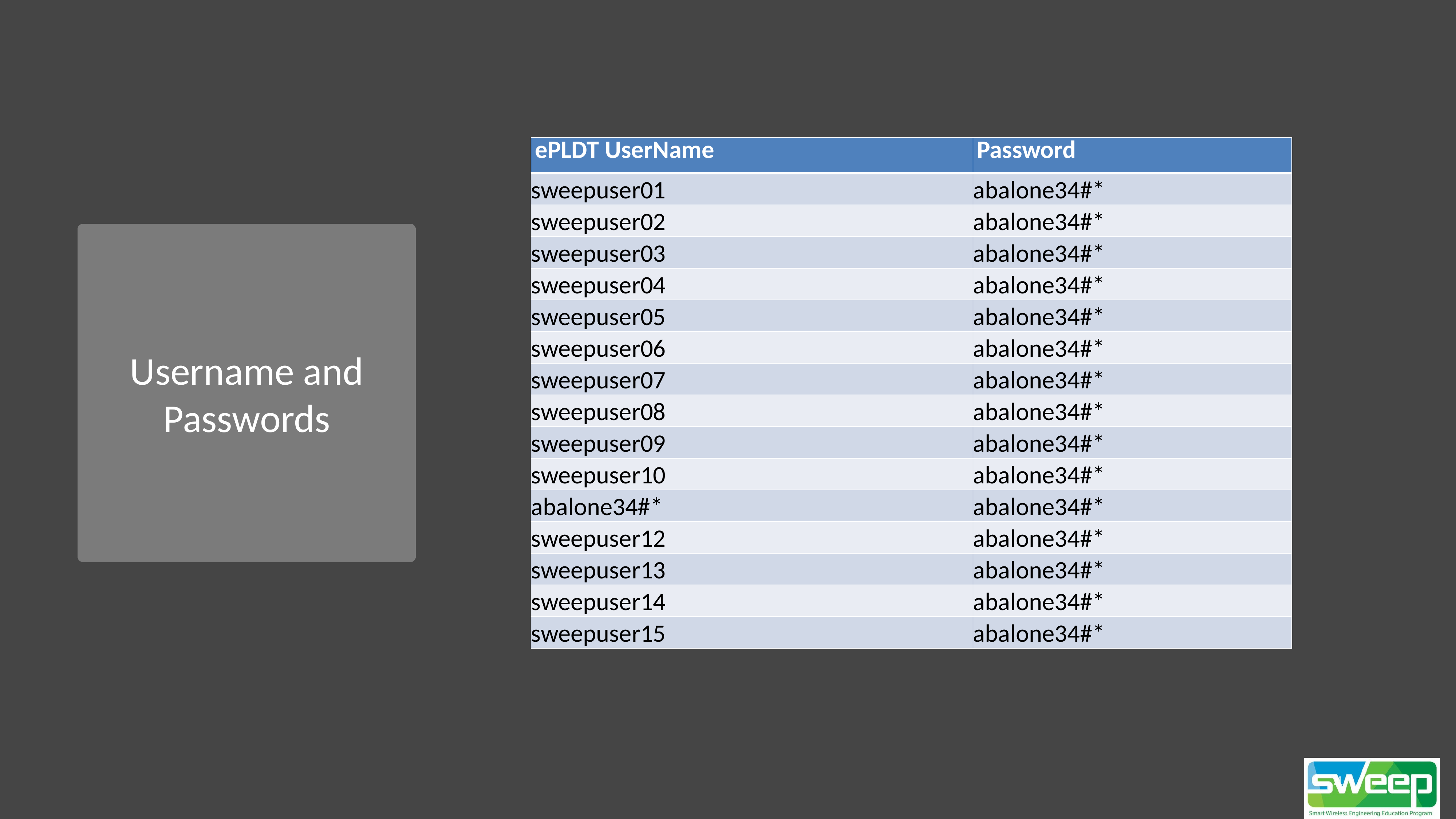

| ePLDT UserName | Password |
| --- | --- |
| sweepuser01 | abalone34#\* |
| sweepuser02 | abalone34#\* |
| sweepuser03 | abalone34#\* |
| sweepuser04 | abalone34#\* |
| sweepuser05 | abalone34#\* |
| sweepuser06 | abalone34#\* |
| sweepuser07 | abalone34#\* |
| sweepuser08 | abalone34#\* |
| sweepuser09 | abalone34#\* |
| sweepuser10 | abalone34#\* |
| abalone34#\* | abalone34#\* |
| sweepuser12 | abalone34#\* |
| sweepuser13 | abalone34#\* |
| sweepuser14 | abalone34#\* |
| sweepuser15 | abalone34#\* |
# Username and Passwords
4